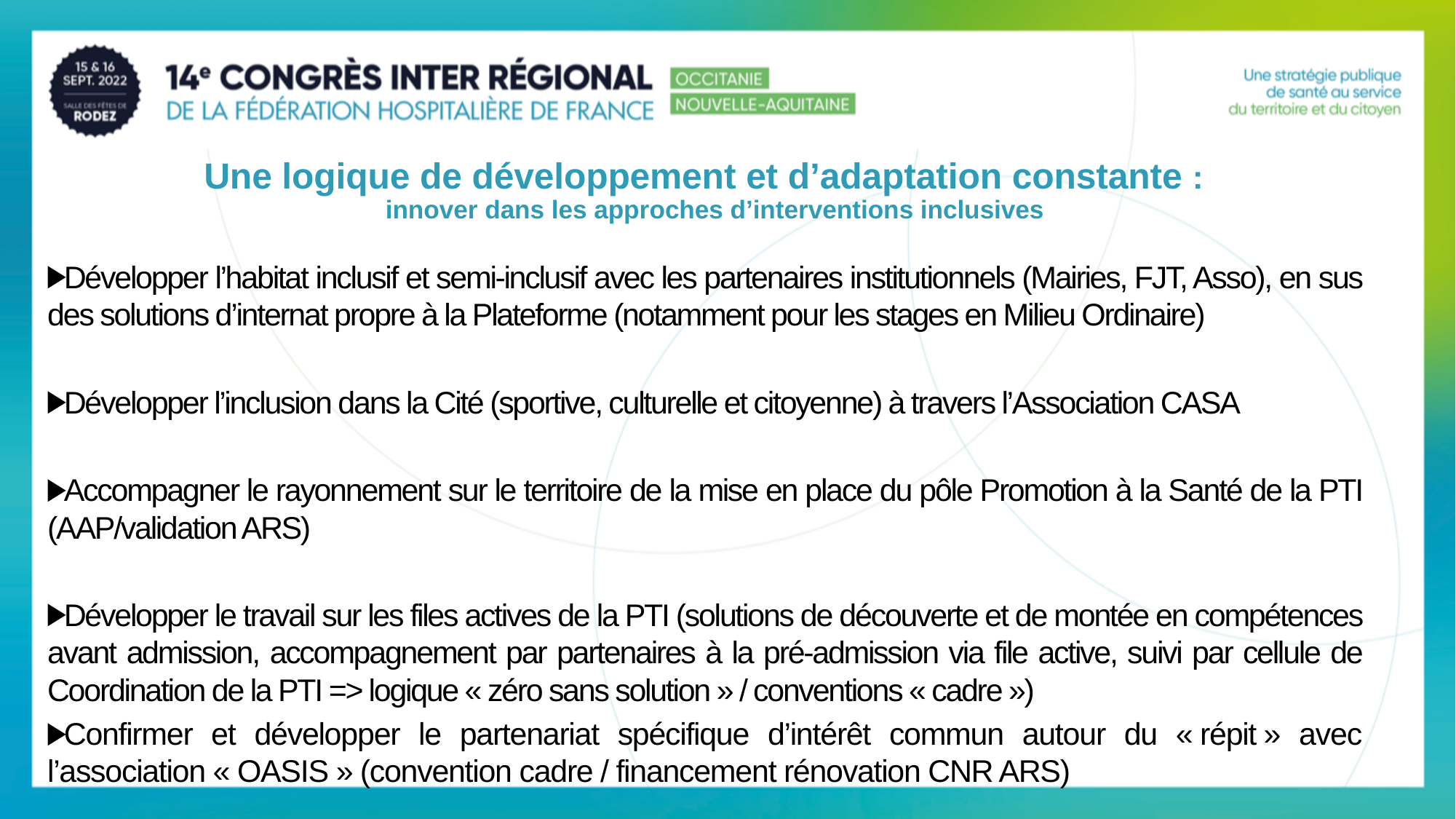

Une logique de développement et d’adaptation constante :
innover dans les approches d’interventions inclusives
Développer l’habitat inclusif et semi-inclusif avec les partenaires institutionnels (Mairies, FJT, Asso), en sus des solutions d’internat propre à la Plateforme (notamment pour les stages en Milieu Ordinaire)

Développer l’inclusion dans la Cité (sportive, culturelle et citoyenne) à travers l’Association CASA

Accompagner le rayonnement sur le territoire de la mise en place du pôle Promotion à la Santé de la PTI (AAP/validation ARS)

Développer le travail sur les files actives de la PTI (solutions de découverte et de montée en compétences avant admission, accompagnement par partenaires à la pré-admission via file active, suivi par cellule de Coordination de la PTI => logique « zéro sans solution » / conventions « cadre »)
Confirmer et développer le partenariat spécifique d’intérêt commun autour du « répit » avec l’association « OASIS » (convention cadre / financement rénovation CNR ARS)